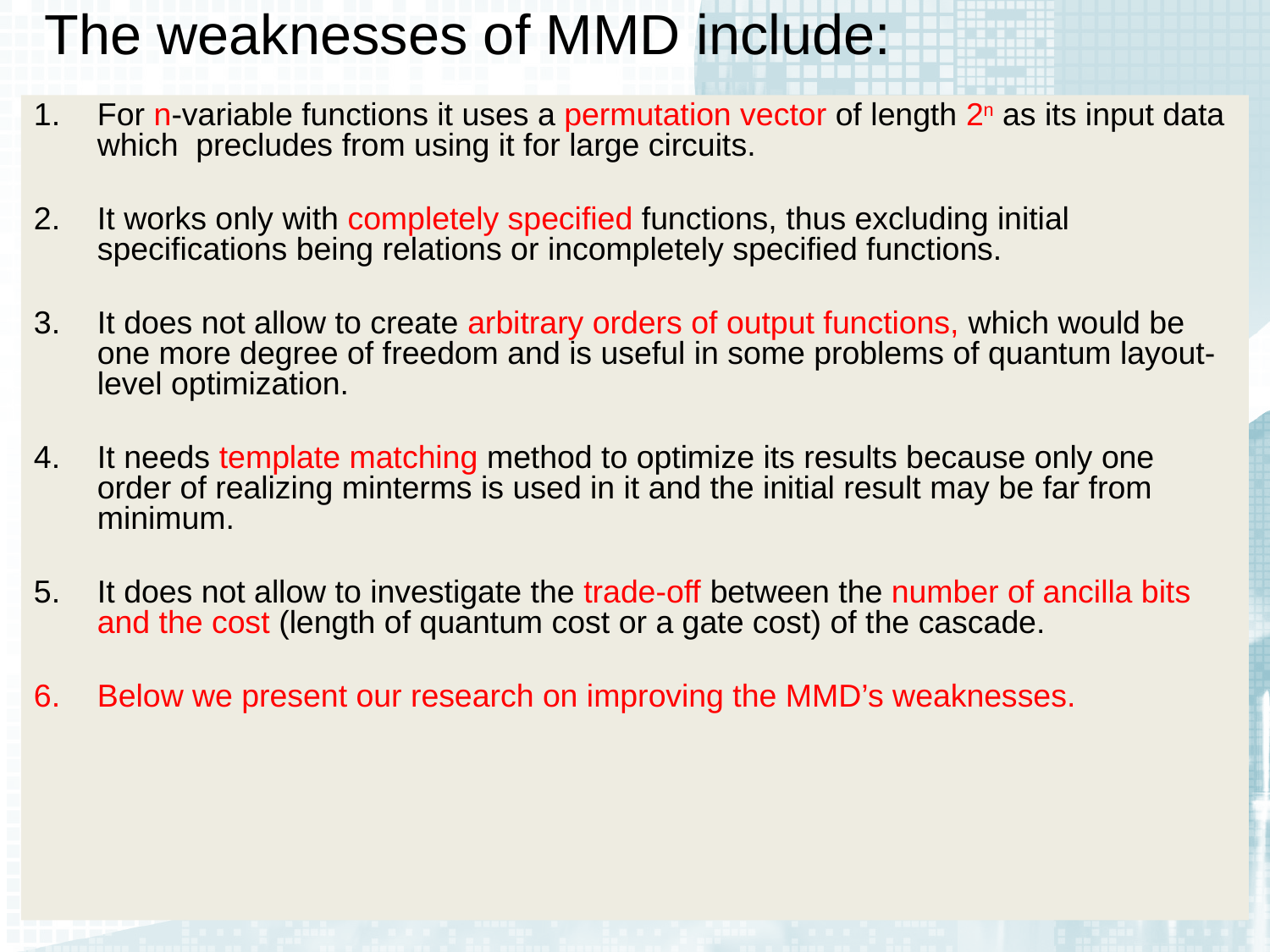

# The weaknesses of MMD include:
For n-variable functions it uses a permutation vector of length 2n as its input data which  precludes from using it for large circuits.

It works only with completely specified functions, thus excluding initial specifications being relations or incompletely specified functions.

It does not allow to create arbitrary orders of output functions, which would be one more degree of freedom and is useful in some problems of quantum layout-level optimization.

It needs template matching method to optimize its results because only one order of realizing minterms is used in it and the initial result may be far from minimum.

It does not allow to investigate the trade-off between the number of ancilla bits and the cost (length of quantum cost or a gate cost) of the cascade.

Below we present our research on improving the MMD’s weaknesses.